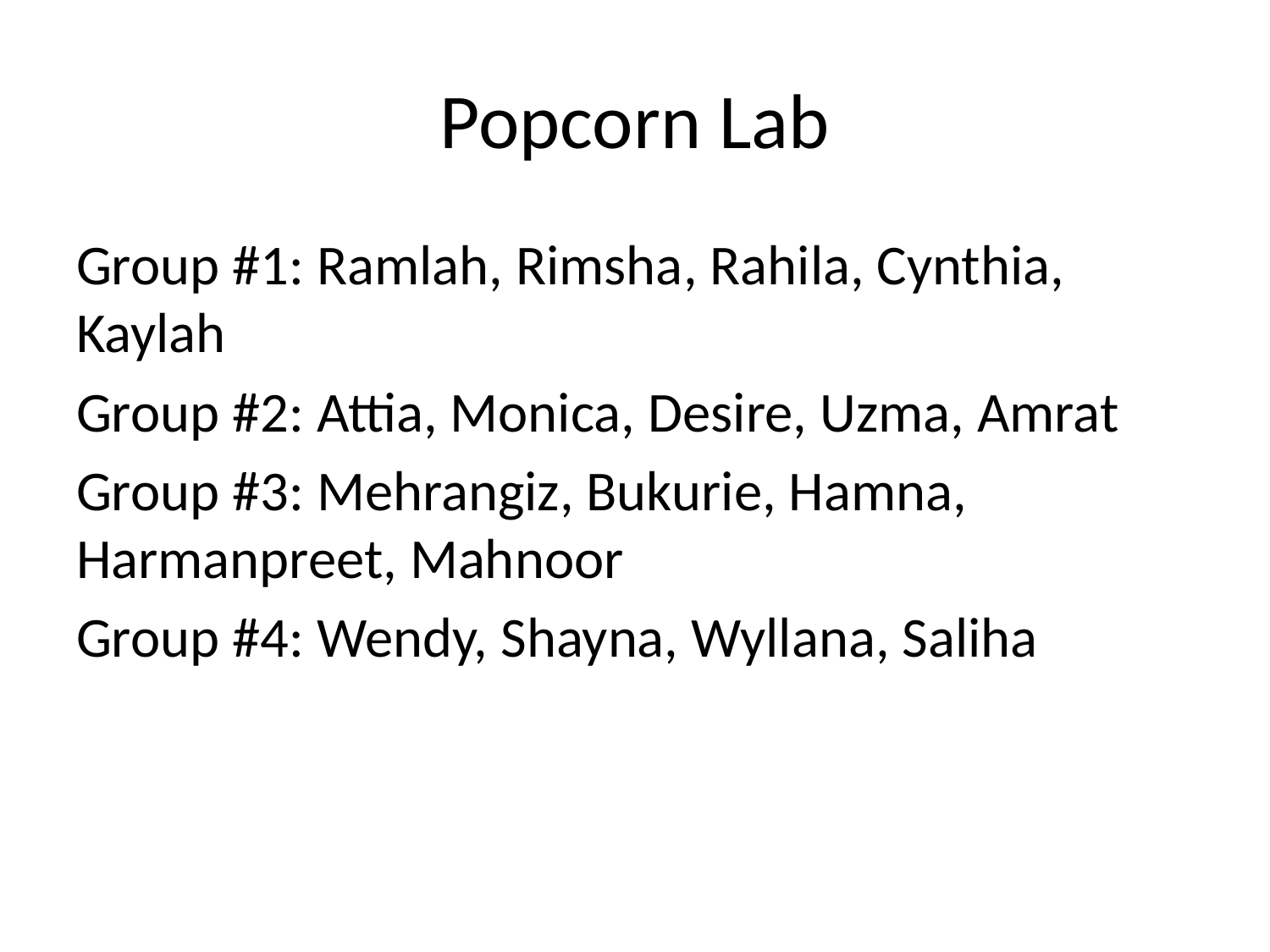

# Popcorn Lab
Group #1: Ramlah, Rimsha, Rahila, Cynthia, Kaylah
Group #2: Attia, Monica, Desire, Uzma, Amrat
Group #3: Mehrangiz, Bukurie, Hamna, Harmanpreet, Mahnoor
Group #4: Wendy, Shayna, Wyllana, Saliha